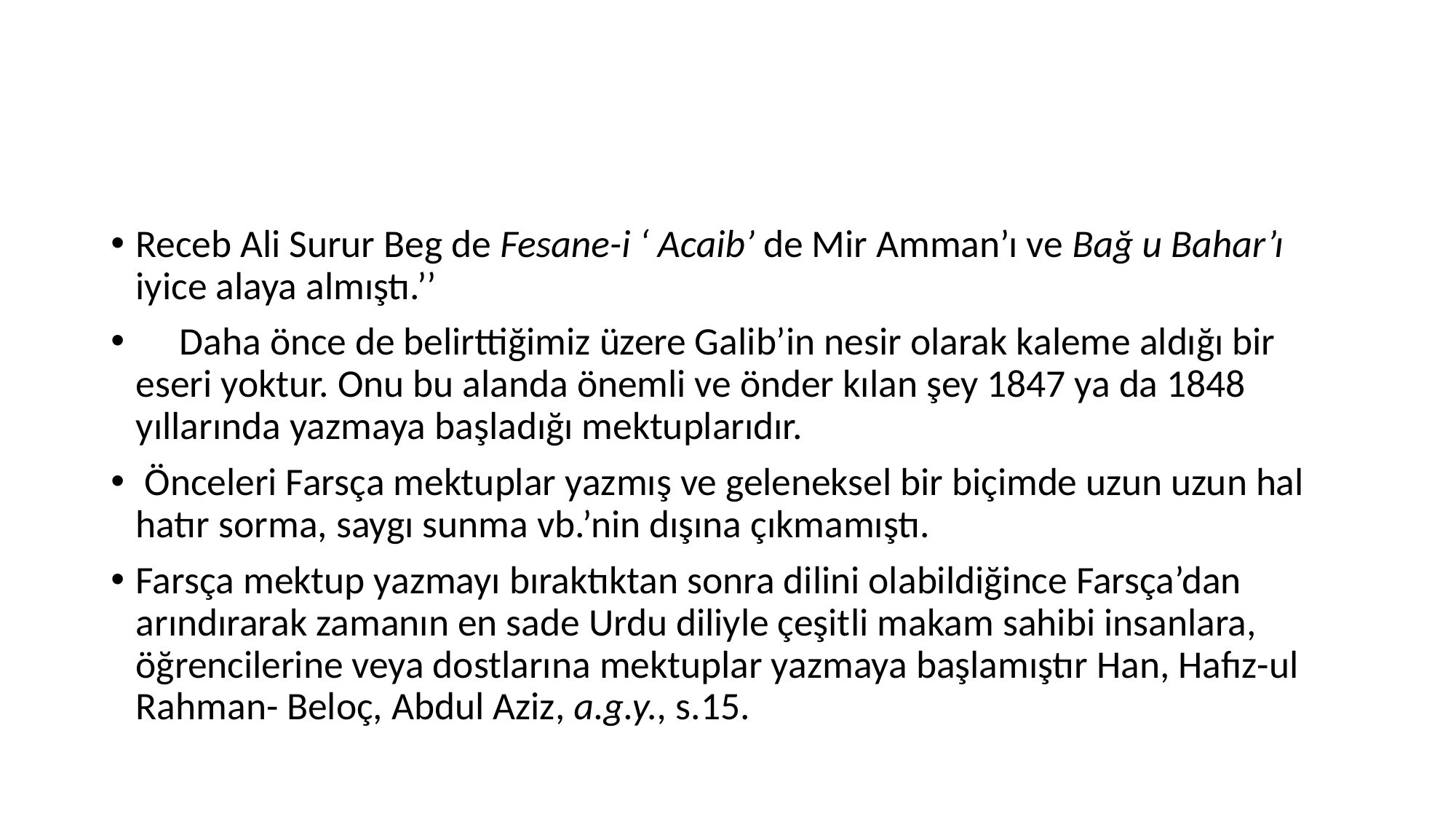

#
Receb Ali Surur Beg de Fesane-i ‘ Acaib’ de Mir Amman’ı ve Bağ u Bahar’ı iyice alaya almıştı.’’
     Daha önce de belirttiğimiz üzere Galib’in nesir olarak kaleme aldığı bir eseri yoktur. Onu bu alanda önemli ve önder kılan şey 1847 ya da 1848 yıllarında yazmaya başladığı mektuplarıdır.
 Önceleri Farsça mektuplar yazmış ve geleneksel bir biçimde uzun uzun hal hatır sorma, saygı sunma vb.’nin dışına çıkmamıştı.
Farsça mektup yazmayı bıraktıktan sonra dilini olabildiğince Farsça’dan arındırarak zamanın en sade Urdu diliyle çeşitli makam sahibi insanlara, öğrencilerine veya dostlarına mektuplar yazmaya başlamıştır Han, Hafız-ul Rahman- Beloç, Abdul Aziz, a.g.y., s.15.